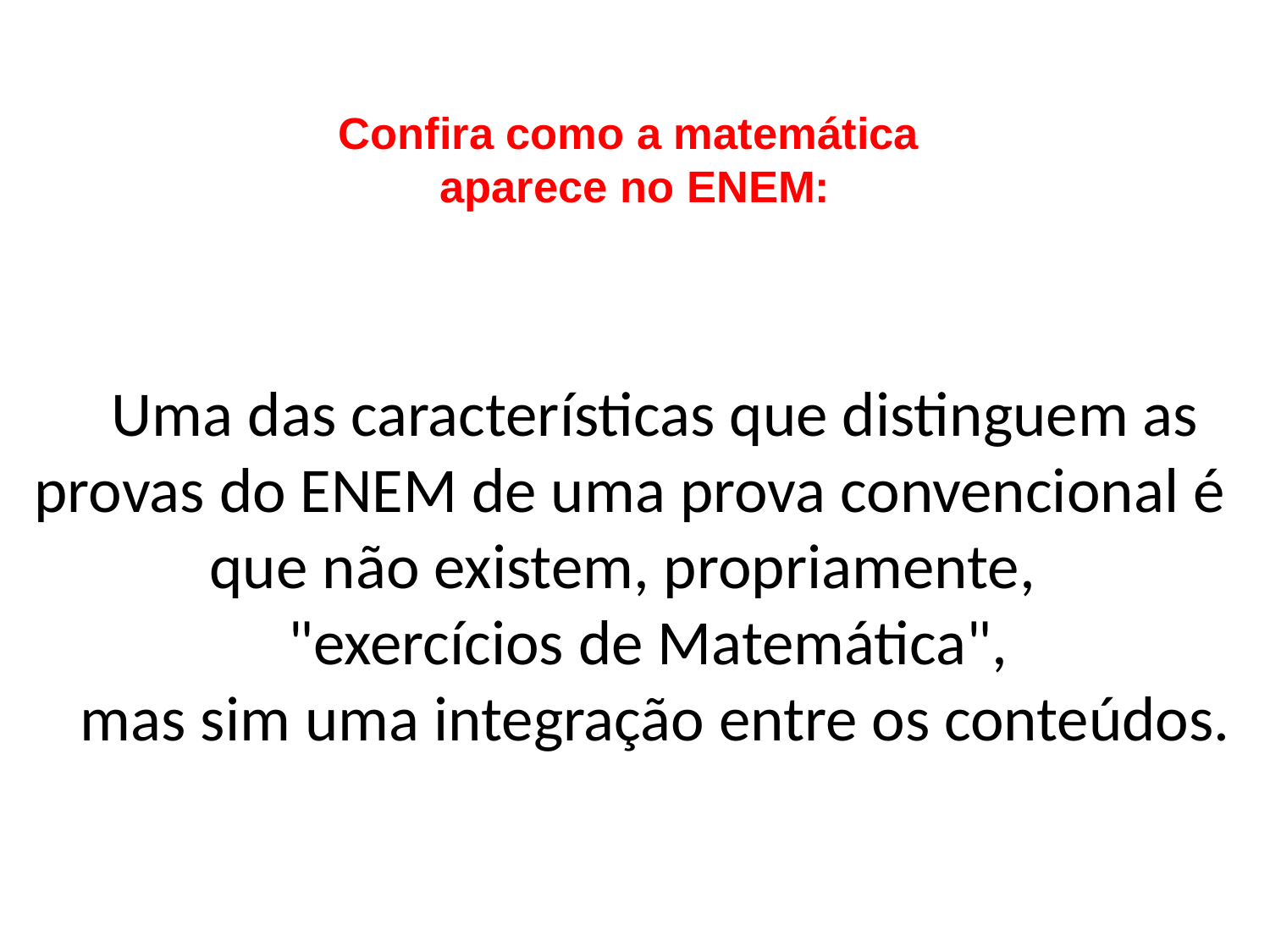

# Confira como a matemática aparece no ENEM:

Uma das características que distinguem as provas do ENEM de uma prova convencional é que não existem, propriamente,
"exercícios de Matemática",
mas sim uma integração entre os conteúdos.